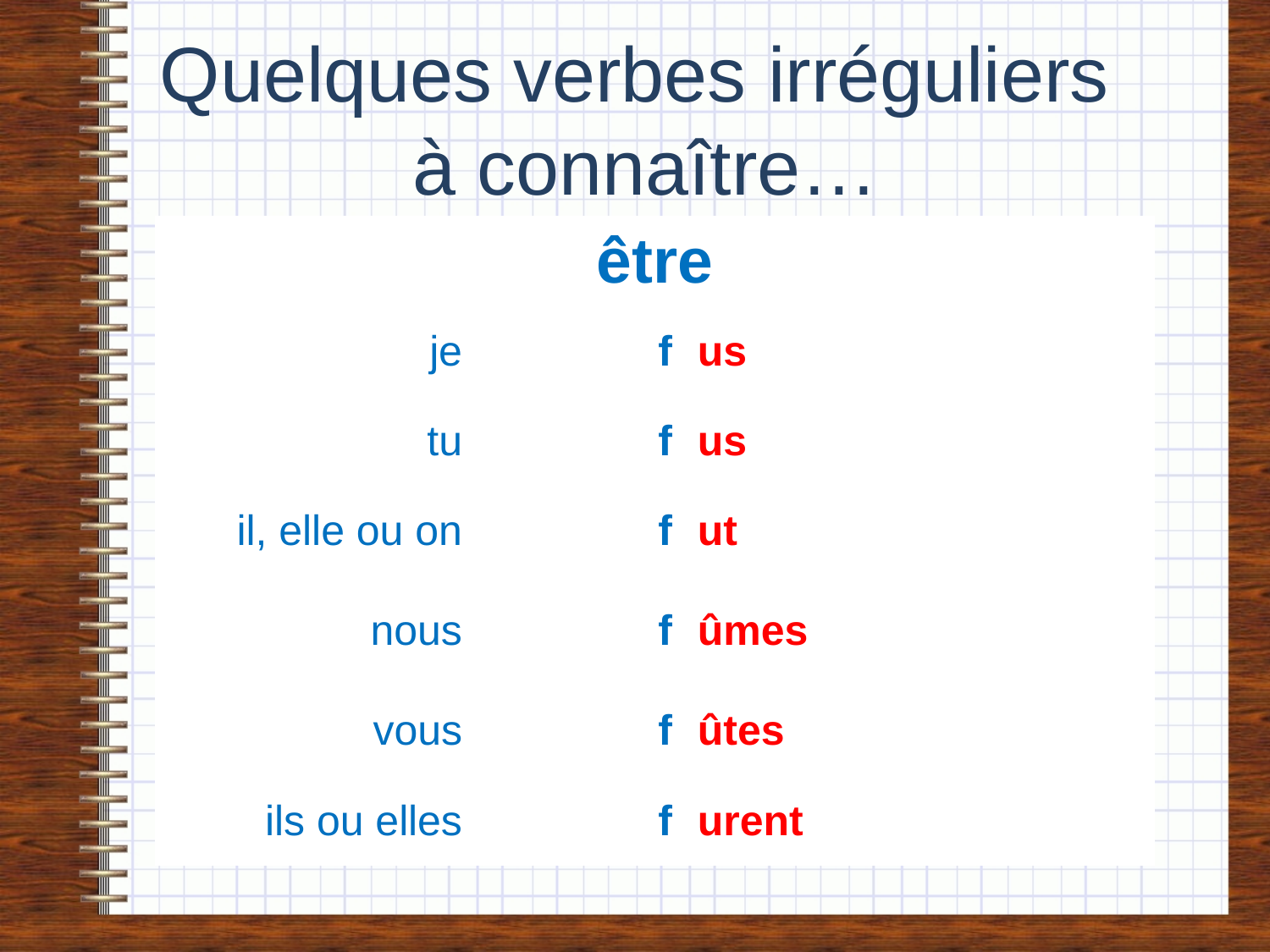

# Quelques verbes irréguliers à connaître…
| être |  |  |
| --- | --- | --- |
| je | f | us |
| tu | f | us |
| il, elle ou on | f | ut |
| nous | f | ûmes |
| vous | f | ûtes |
| ils ou elles | f | urent |